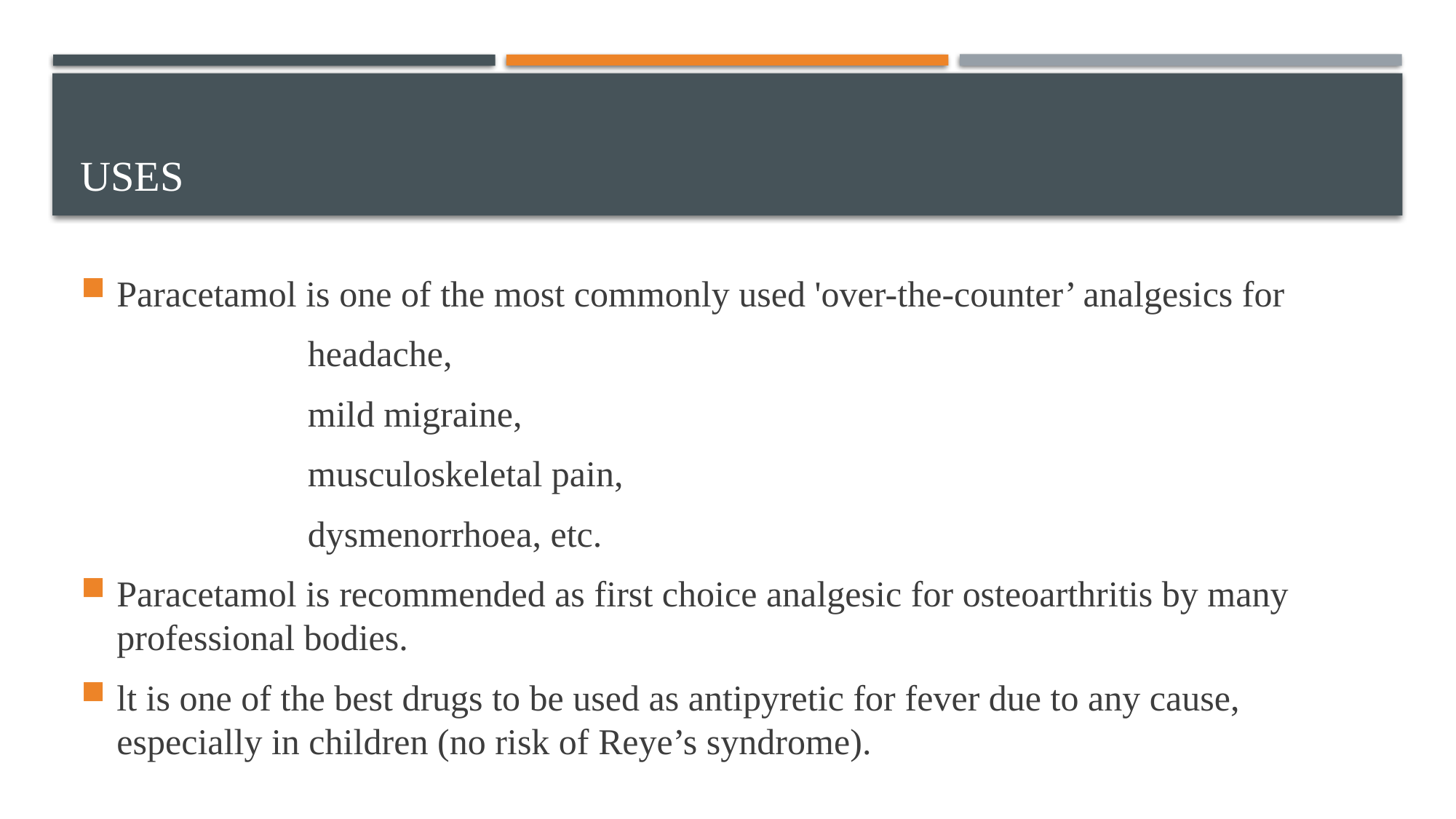

# Uses
Paracetamol is one of the most commonly used 'over-the-counter’ analgesics for
                         headache,
                         mild migraine,
                         musculoskeletal pain,
                         dysmenorrhoea, etc.
Paracetamol is recommended as first choice analgesic for osteoarthritis by many professional bodies.
lt is one of the best drugs to be used as antipyretic for fever due to any cause, especially in children (no risk of Reye’s syndrome).